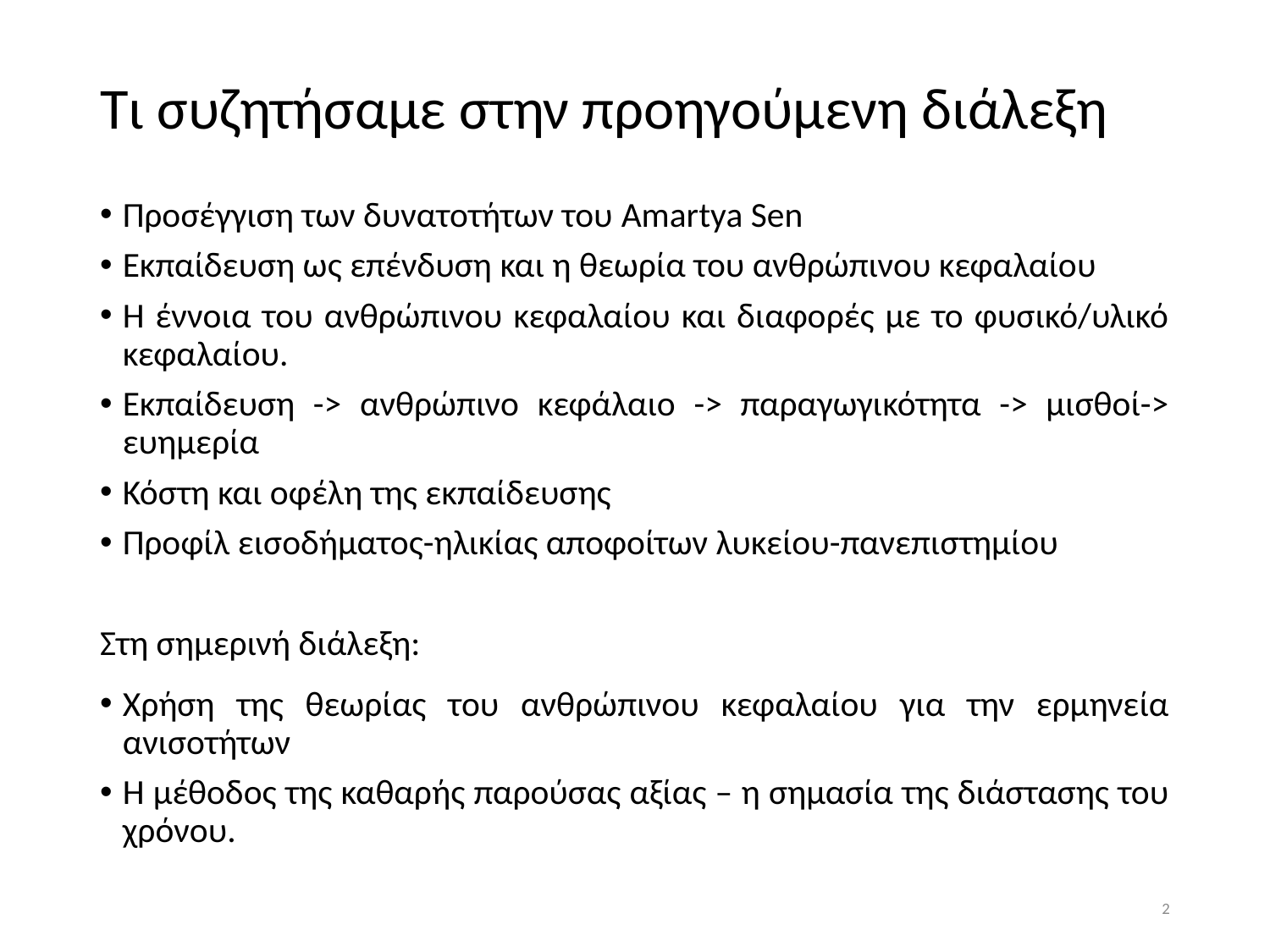

# Τι συζητήσαμε στην προηγούμενη διάλεξη
Προσέγγιση των δυνατοτήτων του Amartya Sen
Εκπαίδευση ως επένδυση και η θεωρία του ανθρώπινου κεφαλαίου
Η έννοια του ανθρώπινου κεφαλαίου και διαφορές με το φυσικό/υλικό κεφαλαίου.
Εκπαίδευση -> ανθρώπινο κεφάλαιο -> παραγωγικότητα -> μισθοί-> ευημερία
Κόστη και οφέλη της εκπαίδευσης
Προφίλ εισοδήματος-ηλικίας αποφοίτων λυκείου-πανεπιστημίου

Στη σημερινή διάλεξη:
Χρήση της θεωρίας του ανθρώπινου κεφαλαίου για την ερμηνεία ανισοτήτων
Η μέθοδος της καθαρής παρούσας αξίας – η σημασία της διάστασης του χρόνου.

2